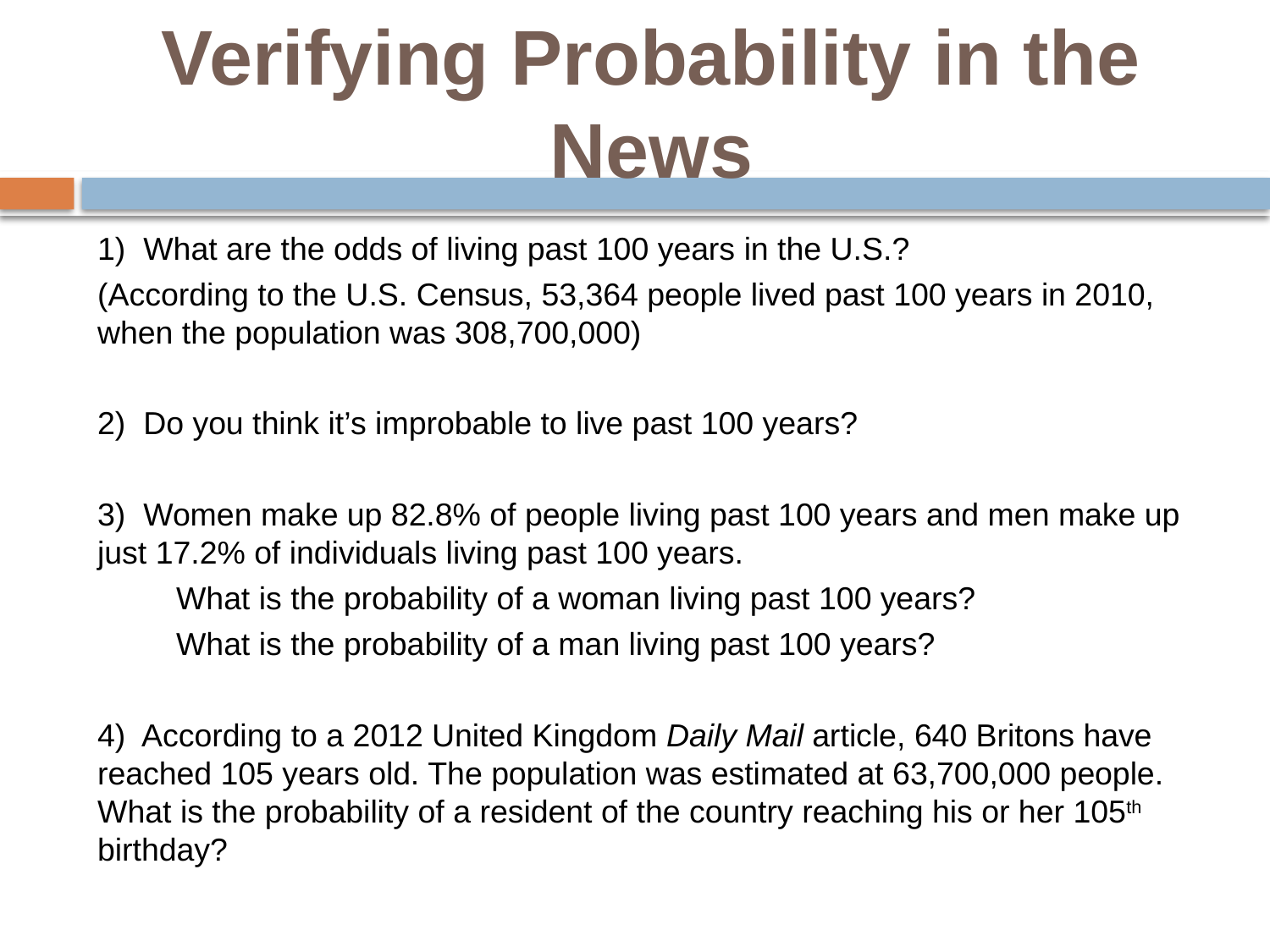

# Verifying Probability in the News
1)  What are the odds of living past 100 years in the U.S.?
(According to the U.S. Census, 53,364 people lived past 100 years in 2010, when the population was 308,700,000)

2)  Do you think it’s improbable to live past 100 years?

3)  Women make up 82.8% of people living past 100 years and men make up just 17.2% of individuals living past 100 years.
	What is the probability of a woman living past 100 years?
	What is the probability of a man living past 100 years?

4)  According to a 2012 United Kingdom Daily Mail article, 640 Britons have reached 105 years old. The population was estimated at 63,700,000 people. What is the probability of a resident of the country reaching his or her 105th birthday?